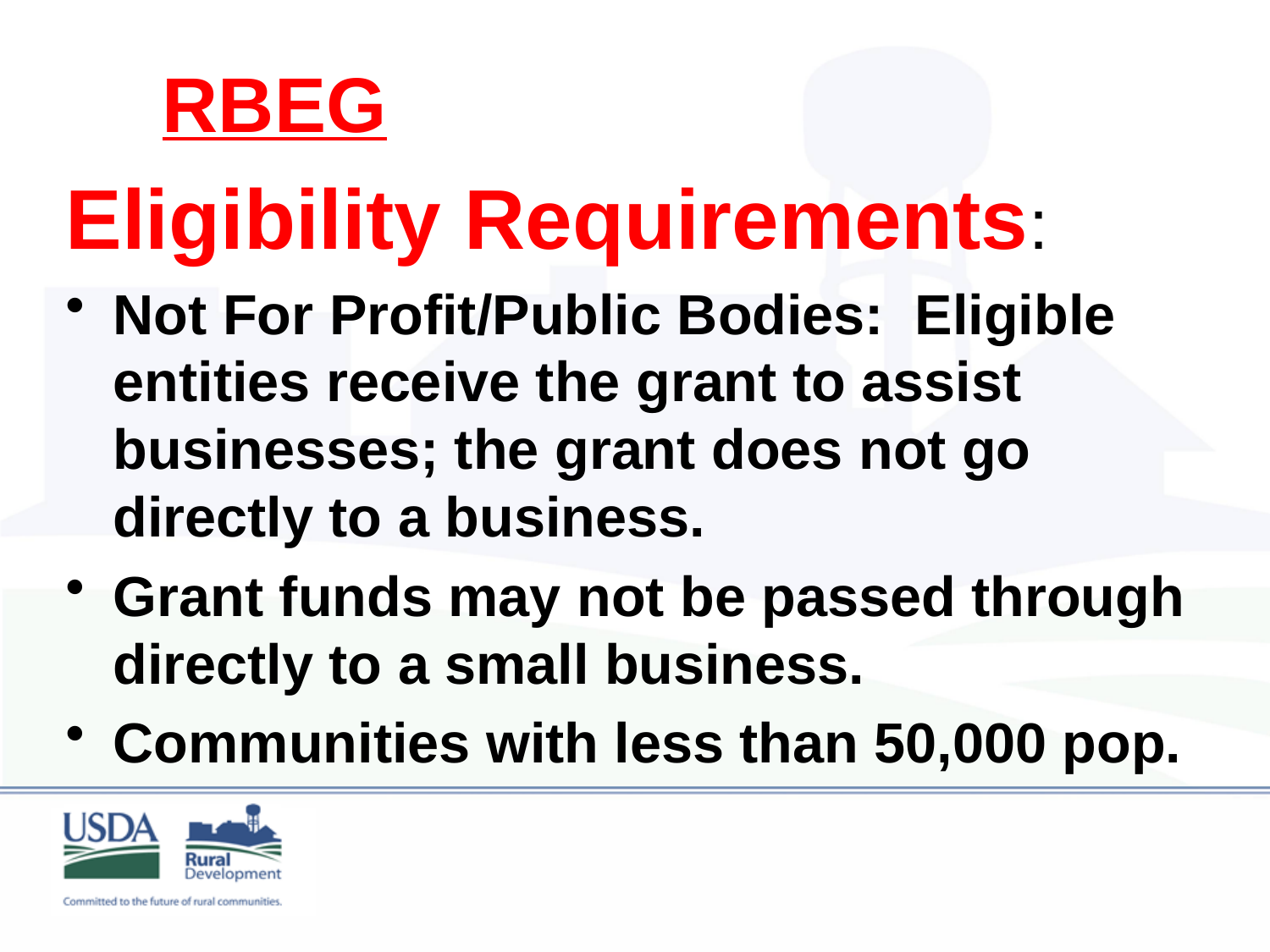

RBEG
#
Eligibility Requirements:
Not For Profit/Public Bodies:  Eligible entities receive the grant to assist businesses; the grant does not go directly to a business.
Grant funds may not be passed through directly to a small business.
Communities with less than 50,000 pop.